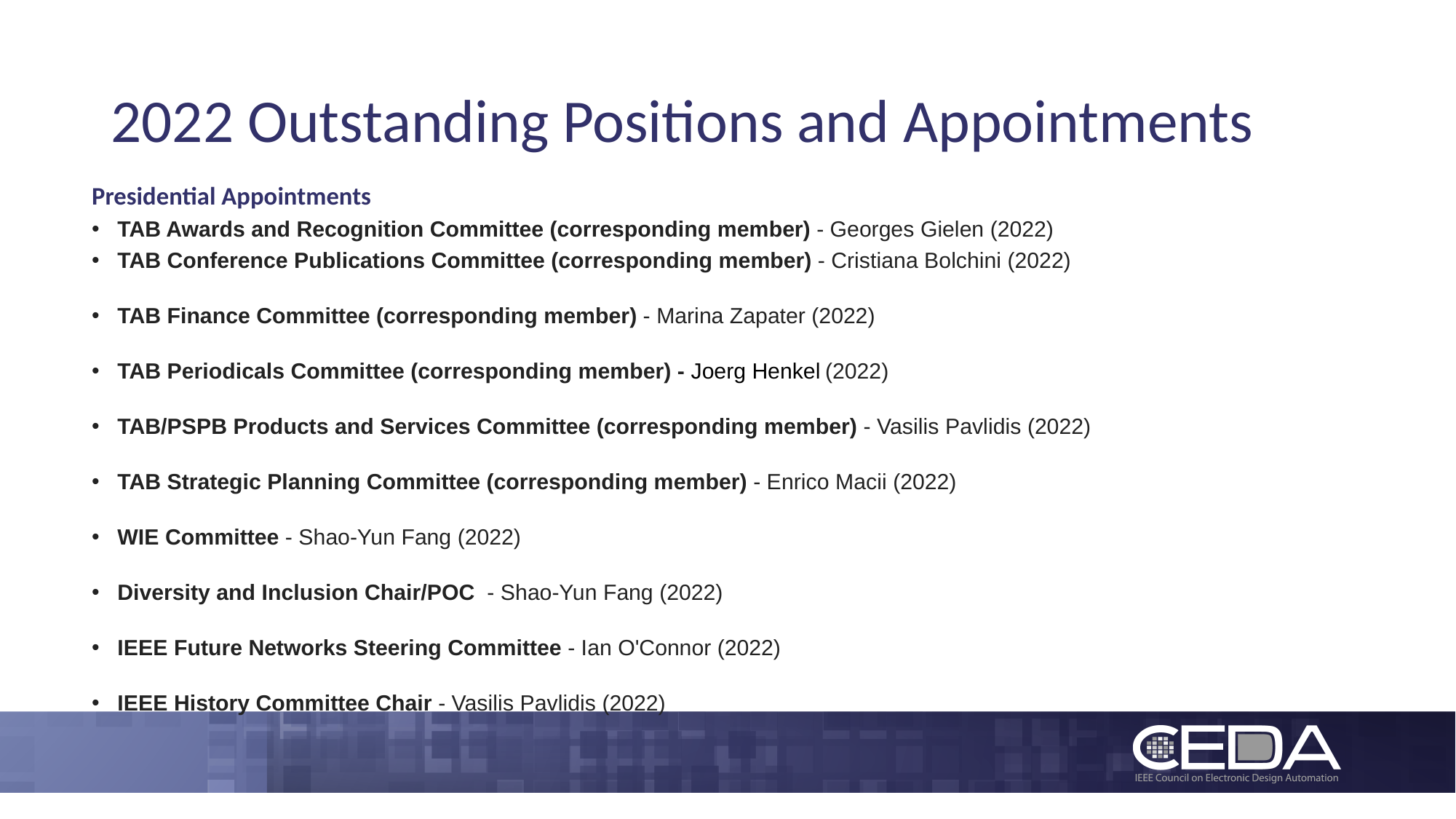

# 2022 Outstanding Positions and Appointments
Presidential Appointments
TAB Awards and Recognition Committee (corresponding member) - Georges Gielen (2022)
TAB Conference Publications Committee (corresponding member) - Cristiana Bolchini (2022)
TAB Finance Committee (corresponding member) - Marina Zapater (2022)
TAB Periodicals Committee (corresponding member) - Joerg Henkel (2022)
TAB/PSPB Products and Services Committee (corresponding member) - Vasilis Pavlidis (2022)
TAB Strategic Planning Committee (corresponding member) - Enrico Macii (2022)
WIE Committee - Shao-Yun Fang (2022)
Diversity and Inclusion Chair/POC  - Shao-Yun Fang (2022)
IEEE Future Networks Steering Committee - Ian O'Connor (2022)
IEEE History Committee Chair - Vasilis Pavlidis (2022)